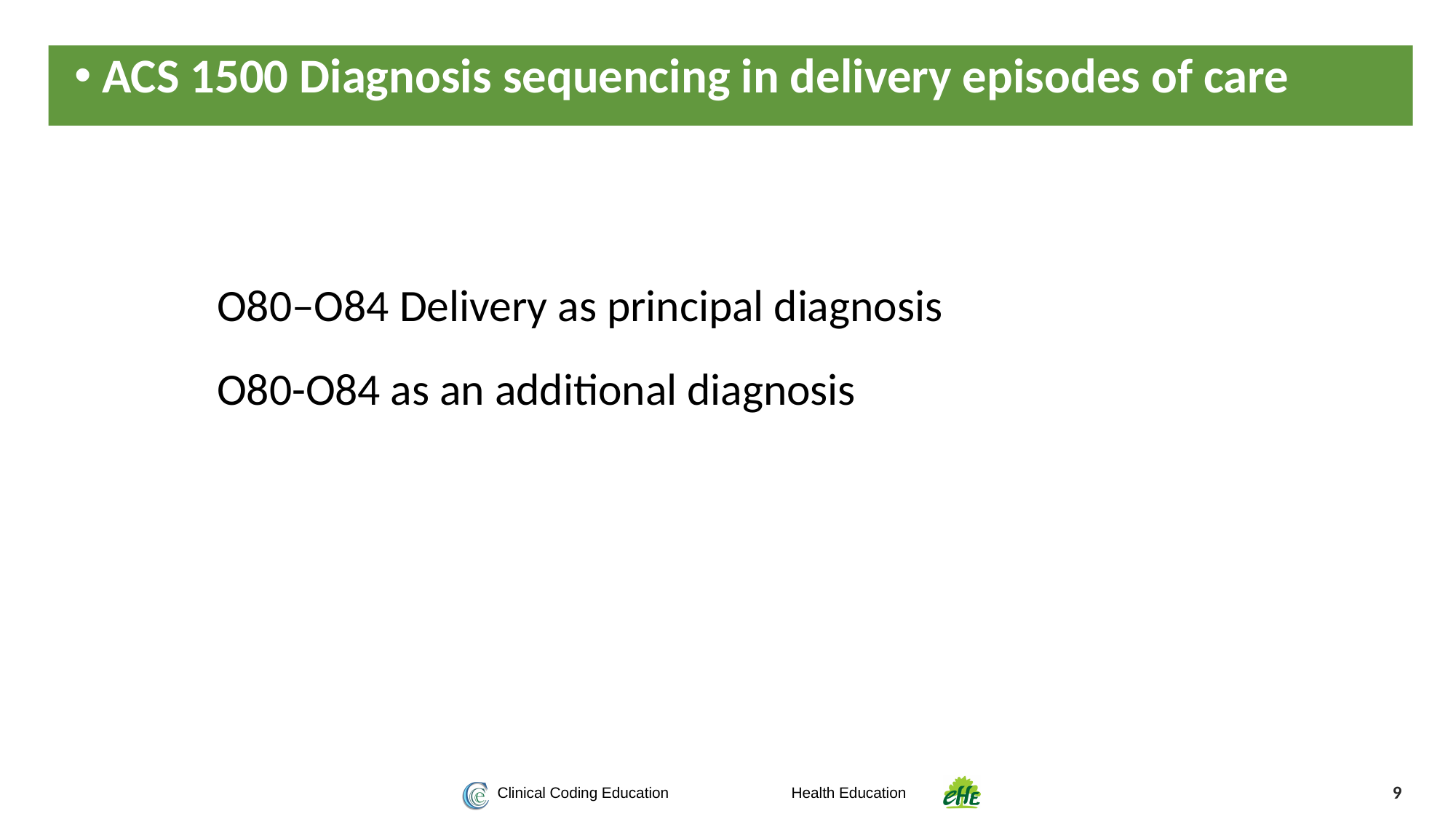

ACS 1500 Diagnosis sequencing in delivery episodes of care

O80–O84 Delivery as principal diagnosis
O80-O84 as an additional diagnosis

9